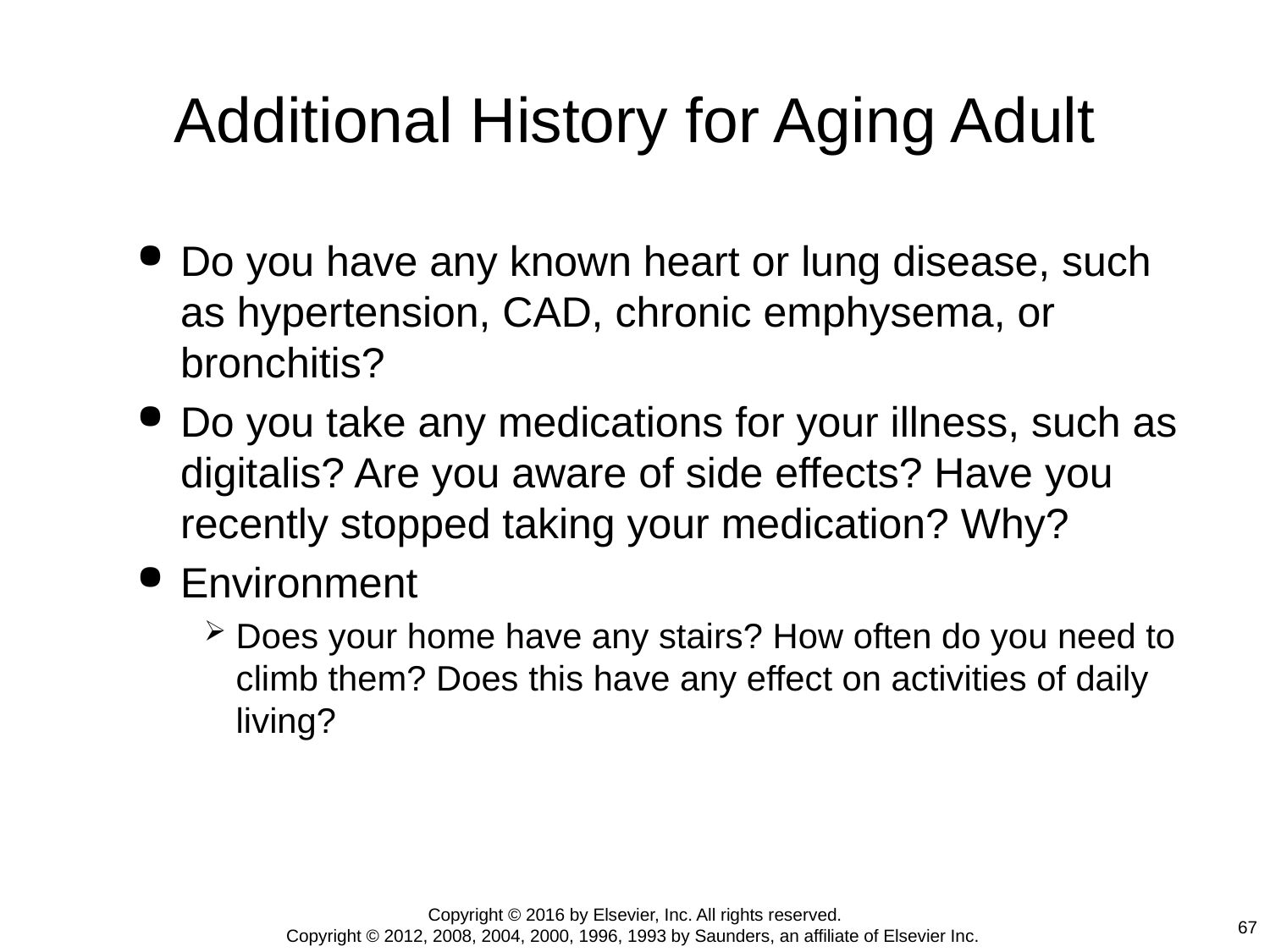

# Additional History for Aging Adult
Do you have any known heart or lung disease, such as hypertension, CAD, chronic emphysema, or bronchitis?
Do you take any medications for your illness, such as digitalis? Are you aware of side effects? Have you recently stopped taking your medication? Why?
Environment
Does your home have any stairs? How often do you need to climb them? Does this have any effect on activities of daily living?

Copyright © 2016 by Elsevier, Inc. All rights reserved.
Copyright © 2012, 2008, 2004, 2000, 1996, 1993 by Saunders, an affiliate of Elsevier Inc.
67